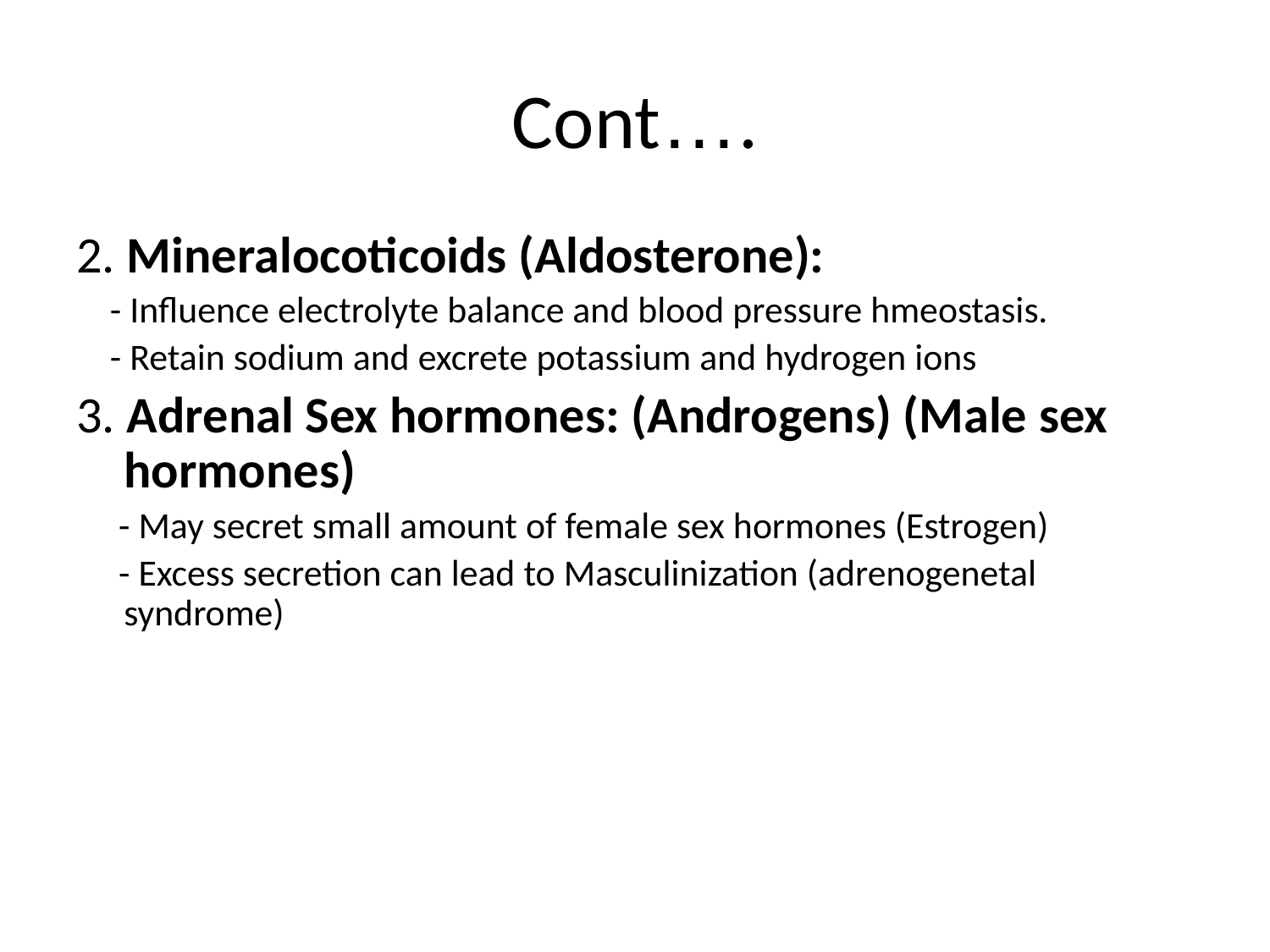

# Cont….
2. Mineralocoticoids (Aldosterone):
    - Influence electrolyte balance and blood pressure hmeostasis.
    - Retain sodium and excrete potassium and hydrogen ions
3. Adrenal Sex hormones: (Androgens) (Male sex hormones)
     - May secret small amount of female sex hormones (Estrogen)
     - Excess secretion can lead to Masculinization (adrenogenetal syndrome)